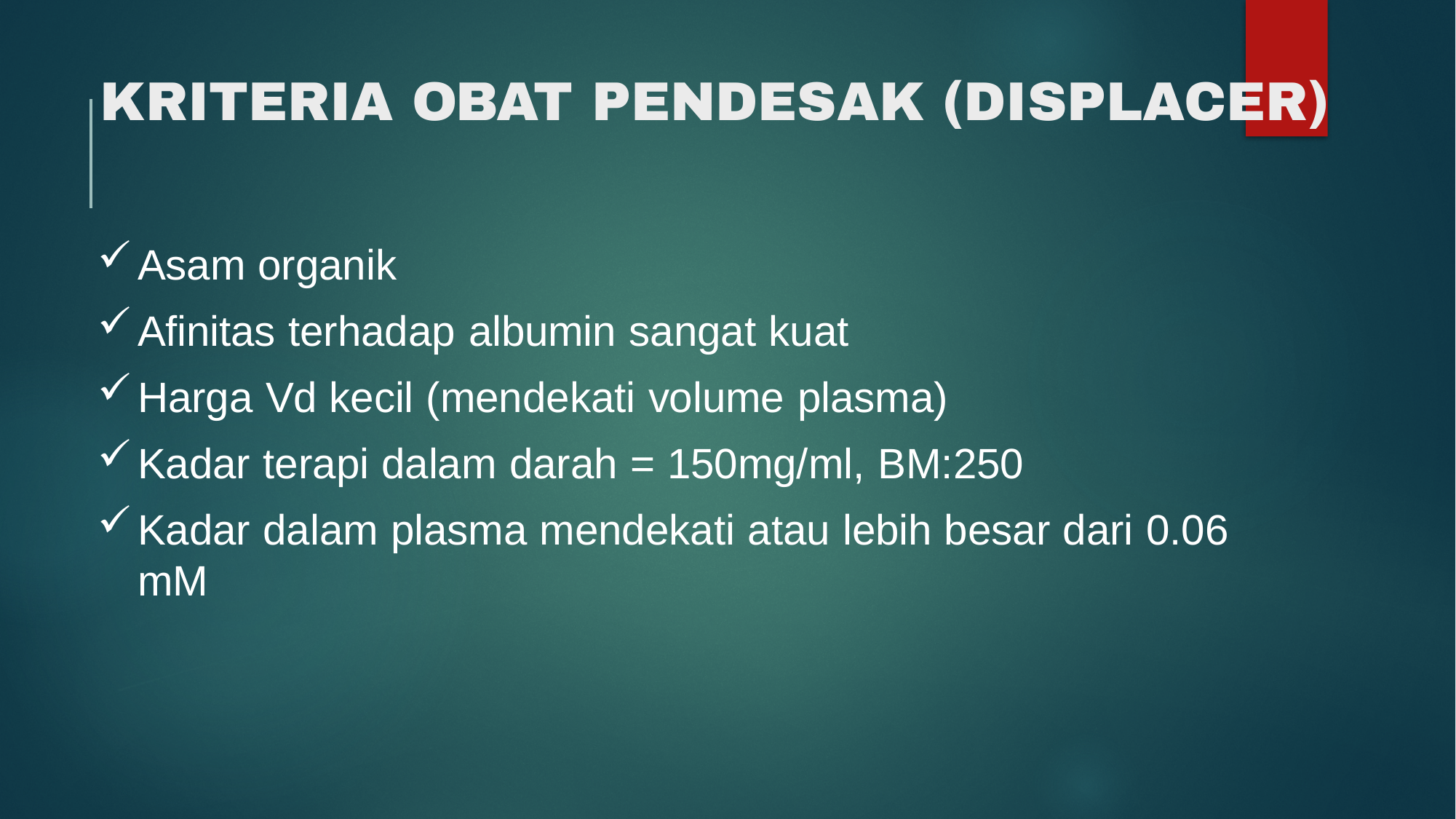

# KRITERIA OBAT PENDESAK (DISPLACER)

Asam organik
Afinitas terhadap albumin sangat kuat
Harga Vd kecil (mendekati volume plasma)
Kadar terapi dalam darah = 150mg/ml, BM:250
Kadar dalam plasma mendekati atau lebih besar dari 0.06 mM